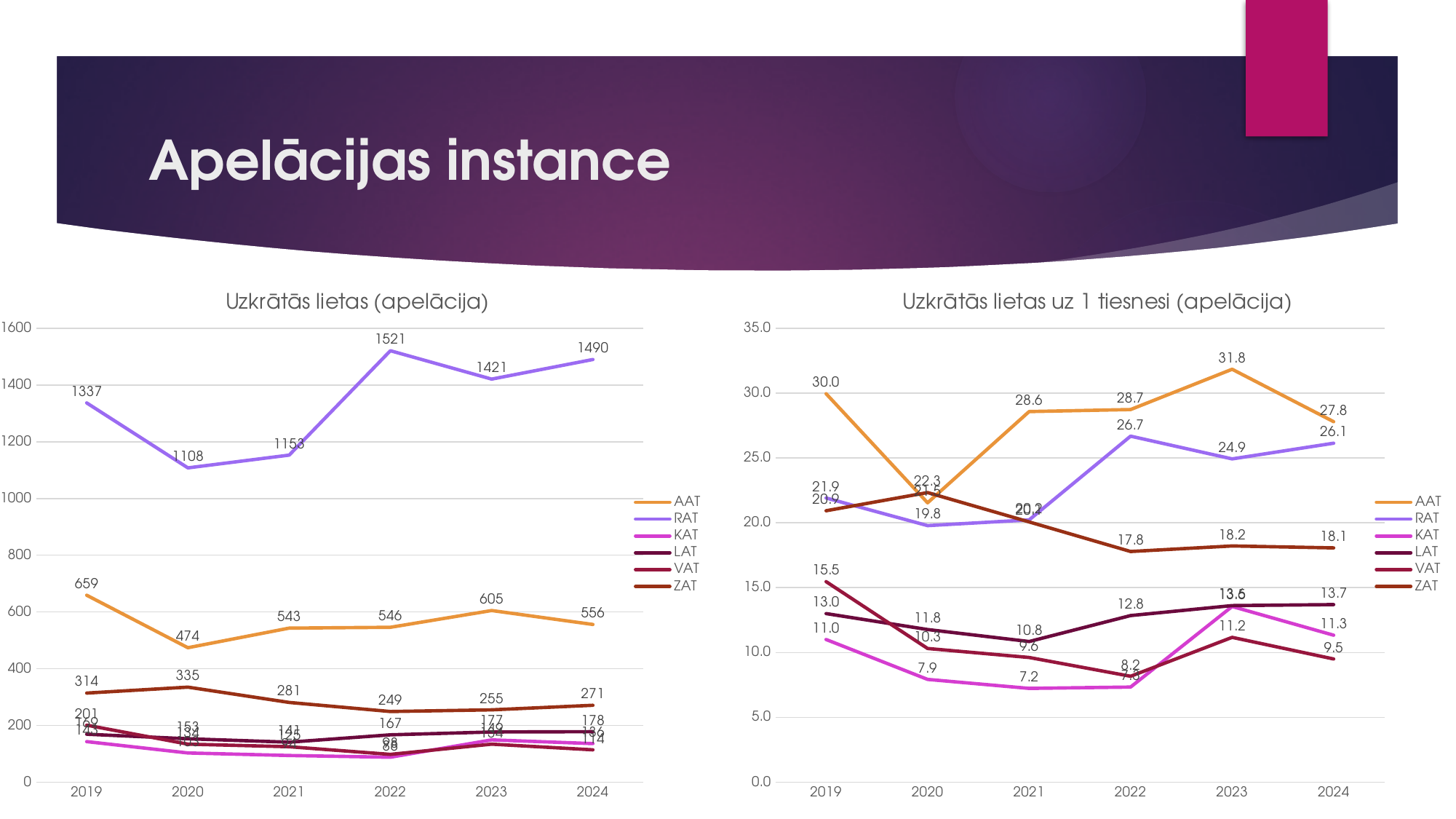

# Apelācijas instance

### Chart:

| Category | AAT | RAT | KAT | LAT | VAT | ZAT |
|---|---|---|---|---|---|---|
| 2019 | 659.0 | 1337.0 | 143.0 | 169.0 | 201.0 | 314.0 |
| 2020 | 474.0 | 1108.0 | 103.0 | 153.0 | 134.0 | 335.0 |
| 2021 | 543.0 | 1153.0 | 94.0 | 141.0 | 125.0 | 281.0 |
| 2022 | 546.0 | 1521.0 | 88.0 | 167.0 | 98.0 | 249.0 |
| 2023 | 605.0 | 1421.0 | 149.0 | 177.0 | 134.0 | 255.0 |
| 2024 | 556.0 | 1490.0 | 136.0 | 178.0 | 114.0 | 271.0 |

### Chart:

| Category | AAT | RAT | KAT | LAT | VAT | ZAT |
|---|---|---|---|---|---|---|
| 2019 | 29.954545454545453 | 21.918032786885245 | 11.0 | 13.0 | 15.461538461538462 | 20.933333333333334 |
| 2020 | 21.545454545454547 | 19.785714285714285 | 7.923076923076923 | 11.76923076923077 | 10.307692307692308 | 22.333333333333332 |
| 2021 | 28.57894736842105 | 20.228070175438596 | 7.230769230769231 | 10.846153846153847 | 9.615384615384615 | 20.071428571428573 |
| 2022 | 28.736842105263158 | 26.68421052631579 | 7.333333333333333 | 12.846153846153847 | 8.166666666666666 | 17.785714285714285 |
| 2023 | 31.842105263157894 | 24.92982456140351 | 13.545454545454545 | 13.615384615384615 | 11.166666666666666 | 18.214285714285715 |
| 2024 | 27.8 | 26.140350877192983 | 11.333333333333334 | 13.692307692307692 | 9.5 | 18.066666666666666 |